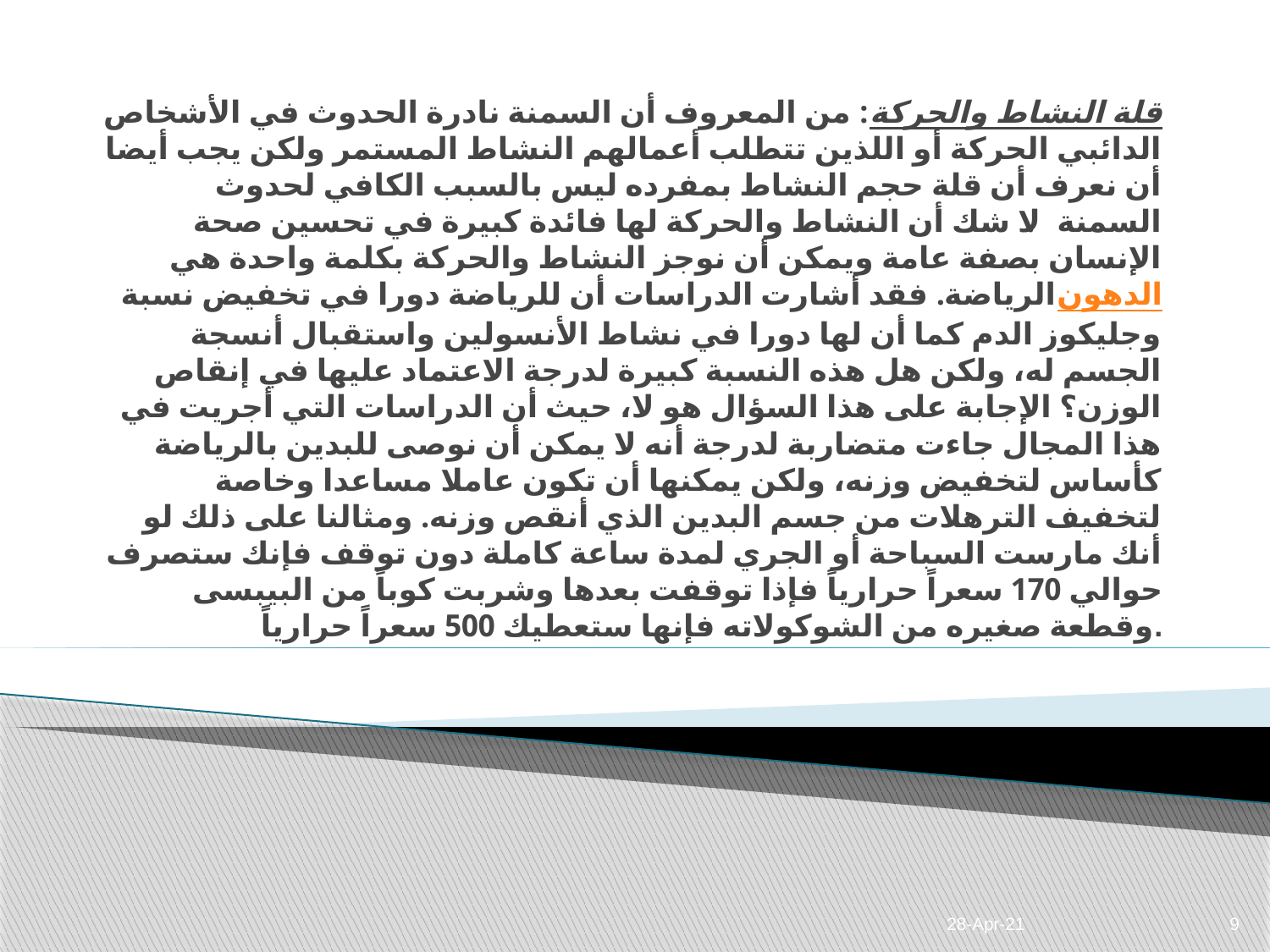

قلة النشاط والحركة: من المعروف أن السمنة نادرة الحدوث في الأشخاص الدائبي الحركة أو اللذين تتطلب أعمالهم النشاط المستمر ولكن يجب أيضا أن نعرف أن قلة حجم النشاط بمفرده ليس بالسبب الكافي لحدوث السمنة. لا شك أن النشاط والحركة لها فائدة كبيرة في تحسين صحة الإنسان بصفة عامة ويمكن أن نوجز النشاط والحركة بكلمة واحدة هي الرياضة. فقد أشارت الدراسات أن للرياضة دورا في تخفيض نسبة الدهون وجليكوز الدم كما أن لها دورا في نشاط الأنسولين واستقبال أنسجة الجسم له، ولكن هل هذه النسبة كبيرة لدرجة الاعتماد عليها في إنقاص الوزن؟ الإجابة على هذا السؤال هو لا، حيث أن الدراسات التي أجريت في هذا المجال جاءت متضاربة لدرجة أنه لا يمكن أن نوصى للبدين بالرياضة كأساس لتخفيض وزنه، ولكن يمكنها أن تكون عاملا مساعدا وخاصة لتخفيف الترهلات من جسم البدين الذي أنقص وزنه. ومثالنا على ذلك لو أنك مارست السباحة أو الجري لمدة ساعة كاملة دون توقف فإنك ستصرف حوالي 170 سعراً حرارياً فإذا توقفت بعدها وشربت كوباً من البيبسى وقطعة صغيره من الشوكولاته فإنها ستعطيك 500 سعراً حرارياً.
28-Apr-21
9